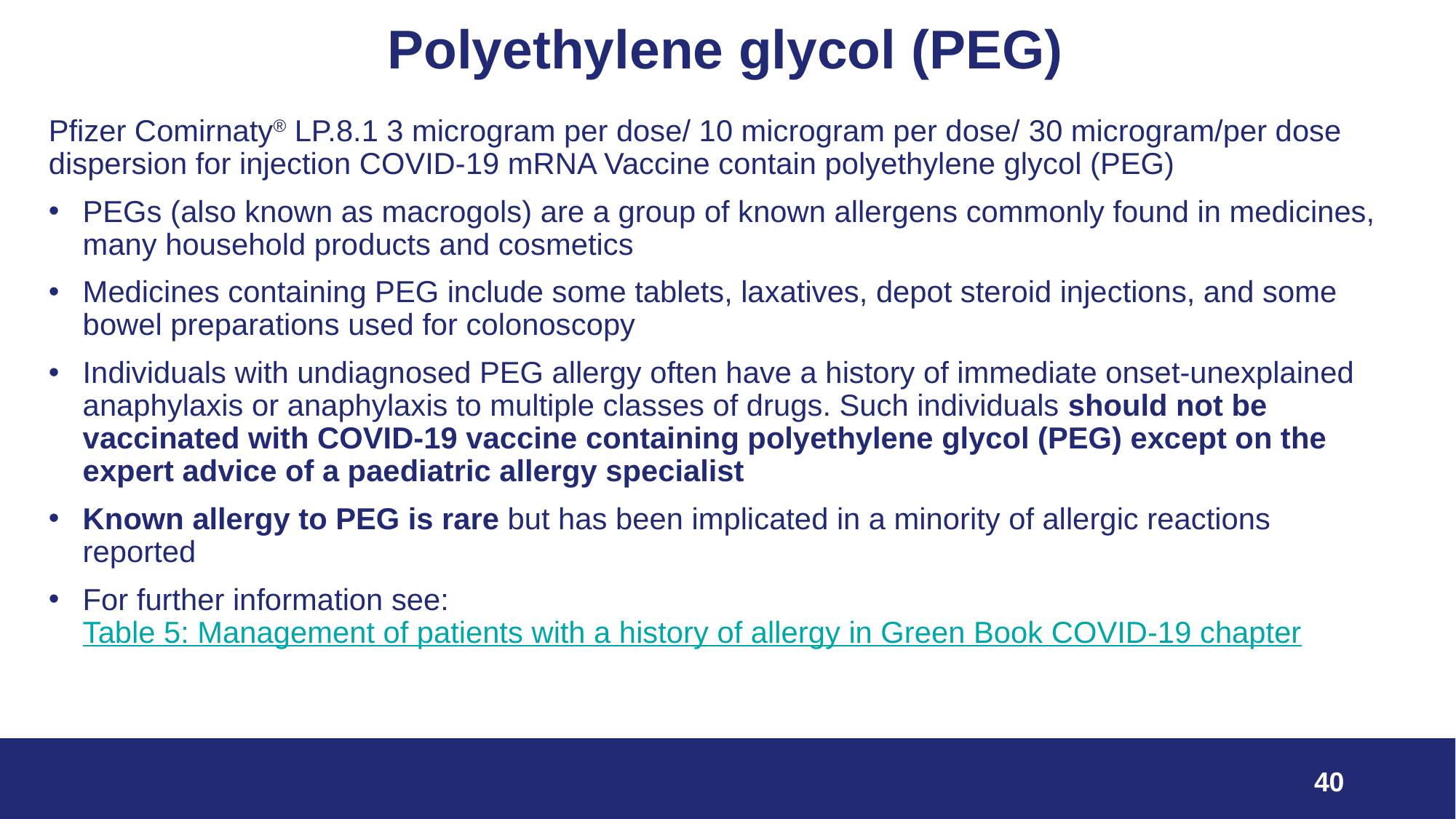

# Polyethylene glycol (PEG)
Pfizer Comirnaty® LP.8.1 3 microgram per dose/ 10 microgram per dose/ 30 microgram/per dose dispersion for injection COVID-19 mRNA Vaccine contain polyethylene glycol (PEG)
PEGs (also known as macrogols) are a group of known allergens commonly found in medicines, many household products and cosmetics
Medicines containing PEG include some tablets, laxatives, depot steroid injections, and some bowel preparations used for colonoscopy
Individuals with undiagnosed PEG allergy often have a history of immediate onset-unexplained anaphylaxis or anaphylaxis to multiple classes of drugs. Such individuals should not be vaccinated with COVID-19 vaccine containing polyethylene glycol (PEG) except on the expert advice of a paediatric allergy specialist
Known allergy to PEG is rare but has been implicated in a minority of allergic reactions reported
For further information see: Table 5: Management of patients with a history of allergy in Green Book COVID-19 chapter

40